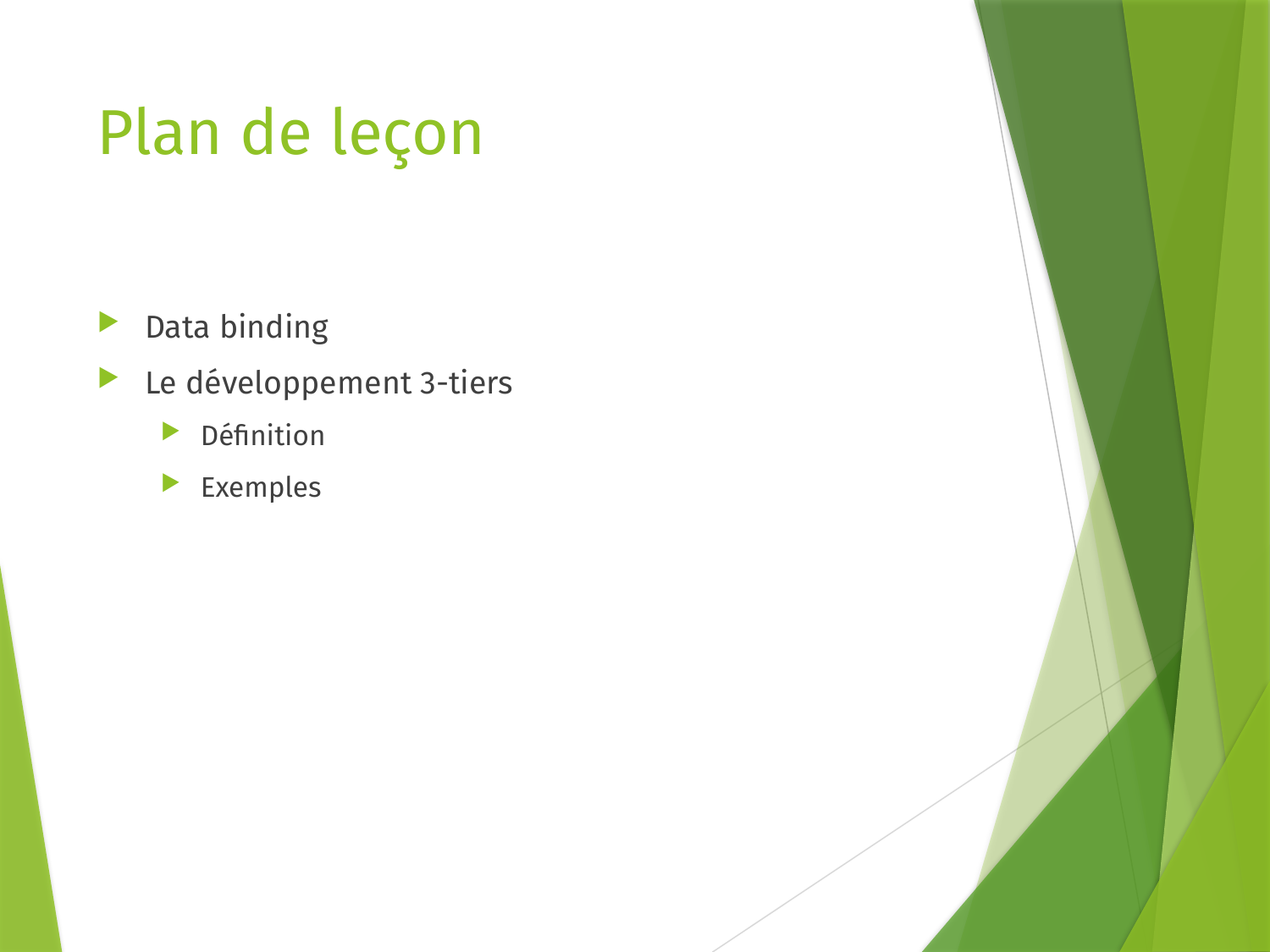

# Plan de leçon
Data binding
Le développement 3-tiers
Définition
Exemples